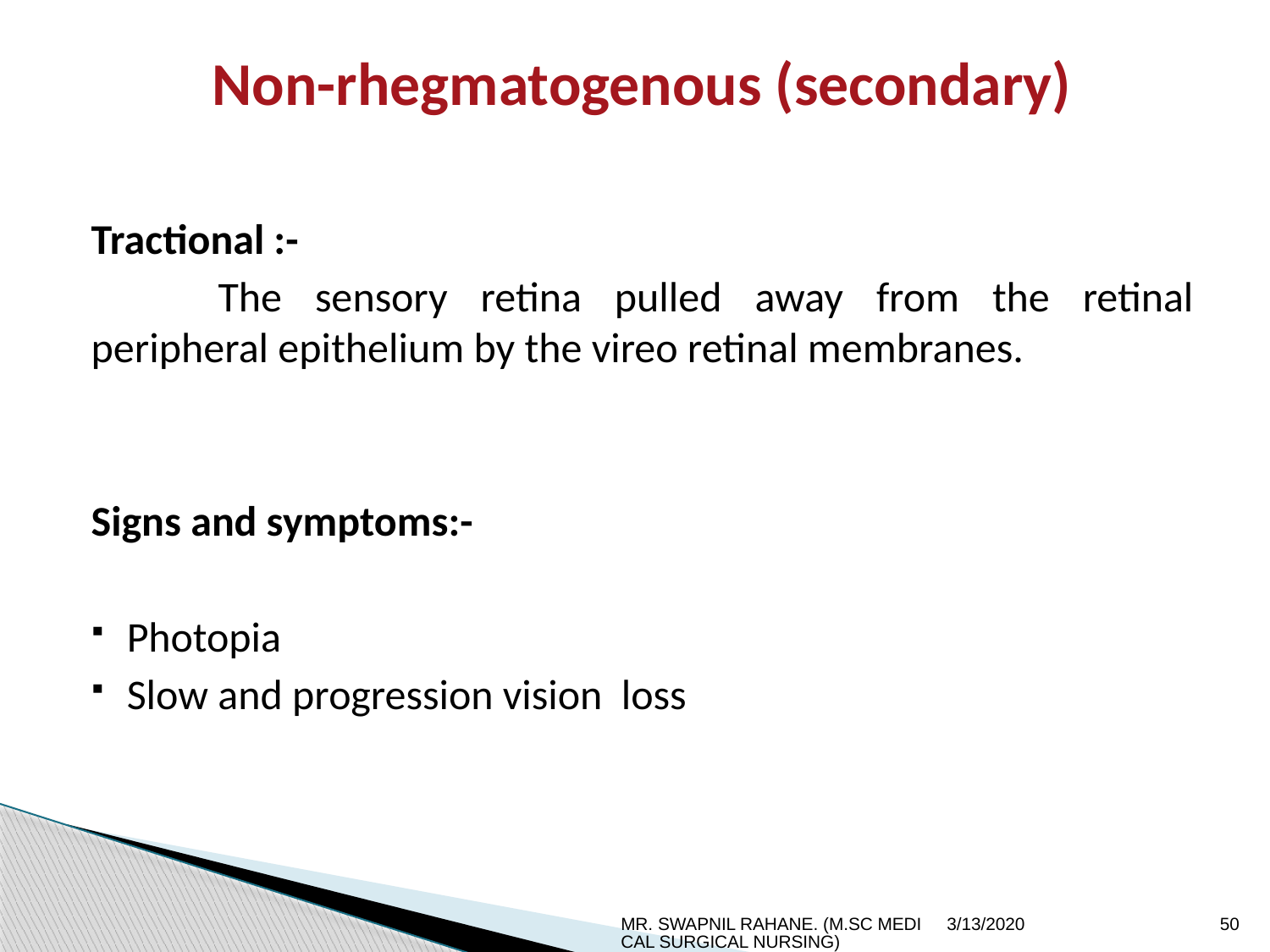

# Non-rhegmatogenous (secondary)
Tractional :-
	The sensory retina pulled away from the retinal peripheral epithelium by the vireo retinal membranes.

Signs and symptoms:-

Photopia
Slow and progression vision  loss

MR. SWAPNIL RAHANE. (M.SC MEDICAL SURGICAL NURSING)
3/13/2020
50